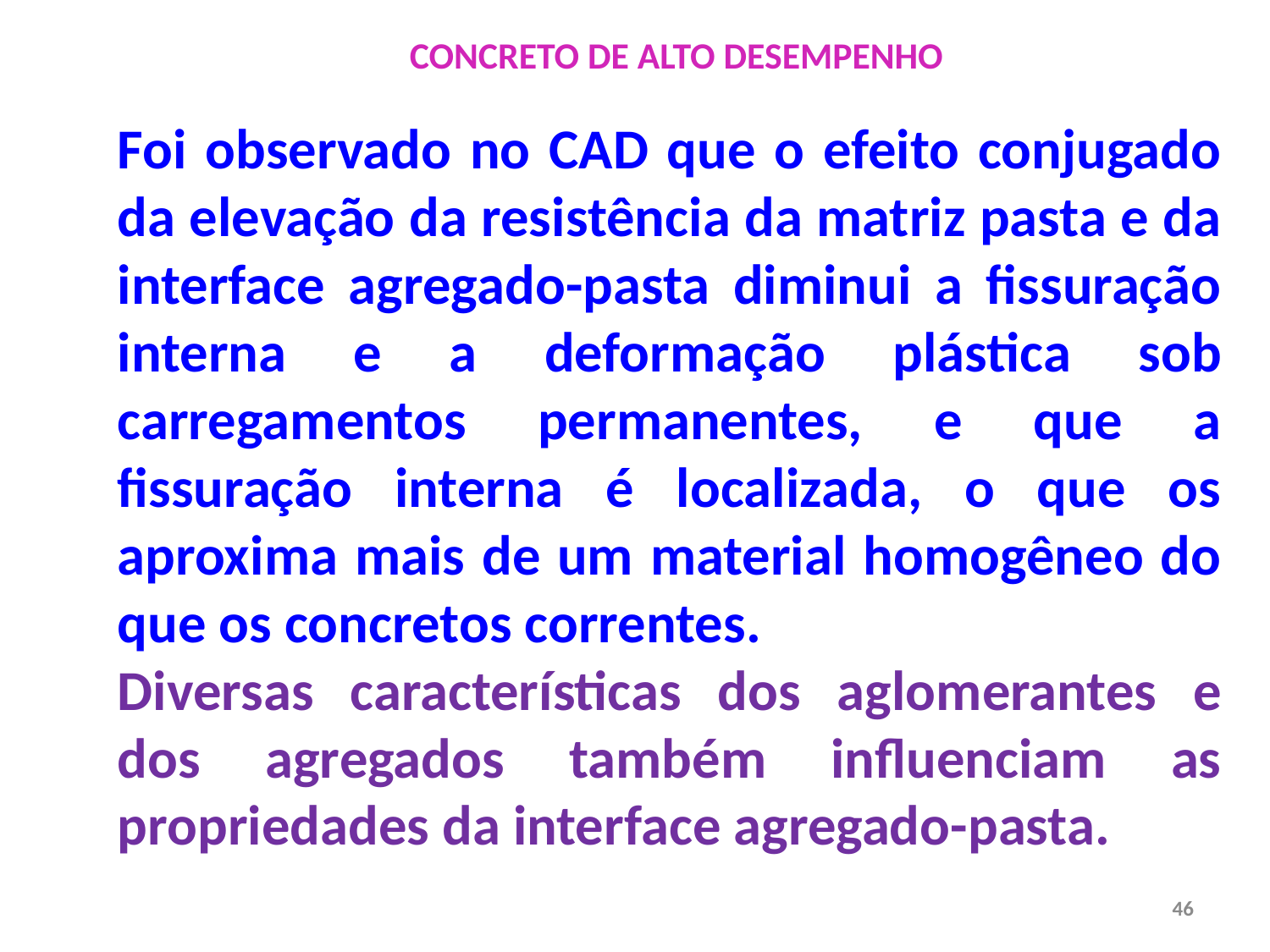

CONCRETO DE ALTO DESEMPENHO
Foi observado no CAD que o efeito conjugado da elevação da resistência da matriz pasta e da interface agregado-pasta diminui a fissuração interna e a deformação plástica sob carregamentos permanentes, e que a fissuração interna é localizada, o que os aproxima mais de um material homogêneo do que os concretos correntes.
Diversas características dos aglomerantes e dos agregados também influenciam as propriedades da interface agregado-pasta.
46